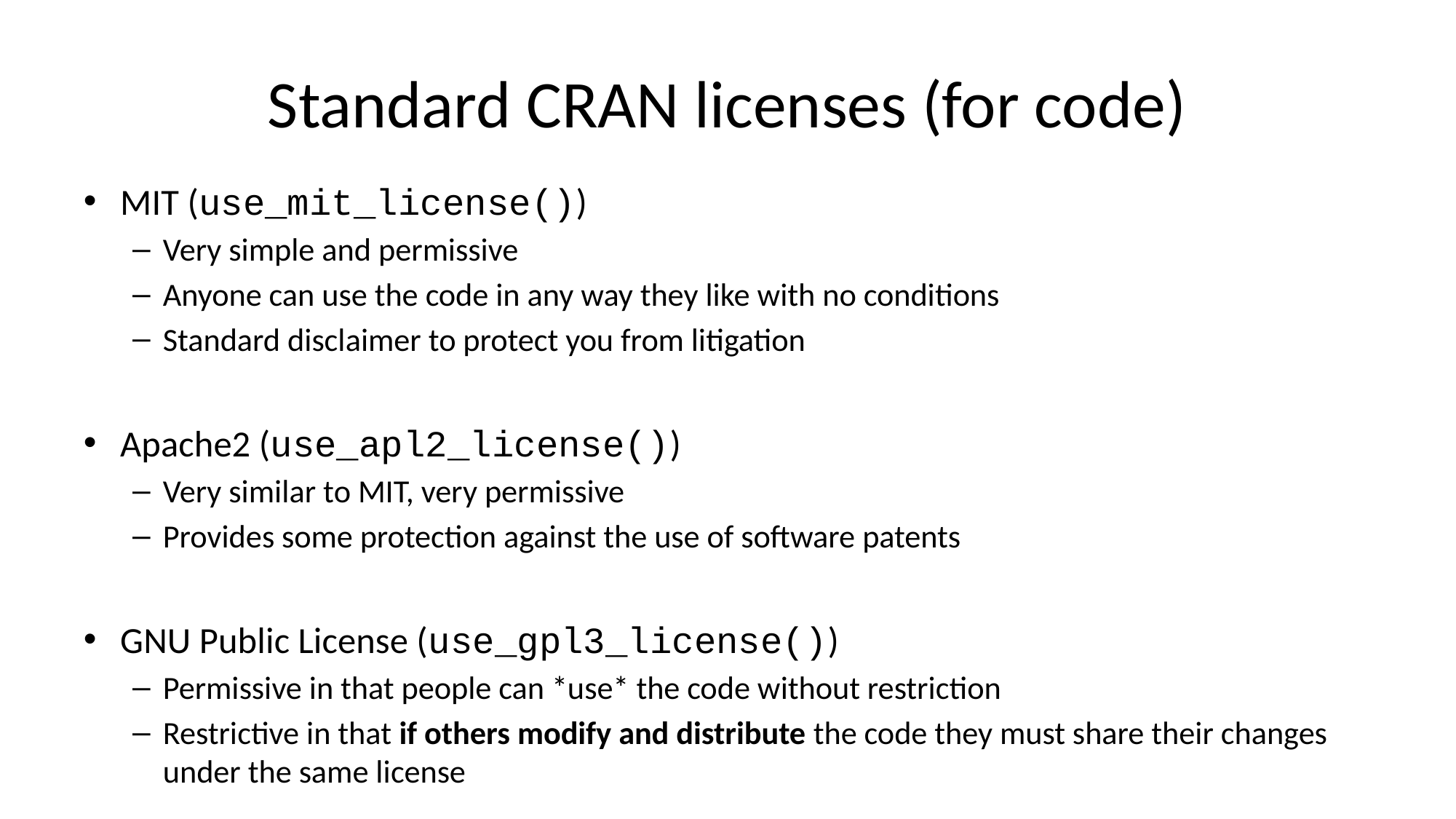

# Standard CRAN licenses (for code)
MIT (use_mit_license())
Very simple and permissive
Anyone can use the code in any way they like with no conditions
Standard disclaimer to protect you from litigation

Apache2 (use_apl2_license())
Very similar to MIT, very permissive
Provides some protection against the use of software patents

GNU Public License (use_gpl3_license())
Permissive in that people can *use* the code without restriction
Restrictive in that if others modify and distribute the code they must share their changes under the same license